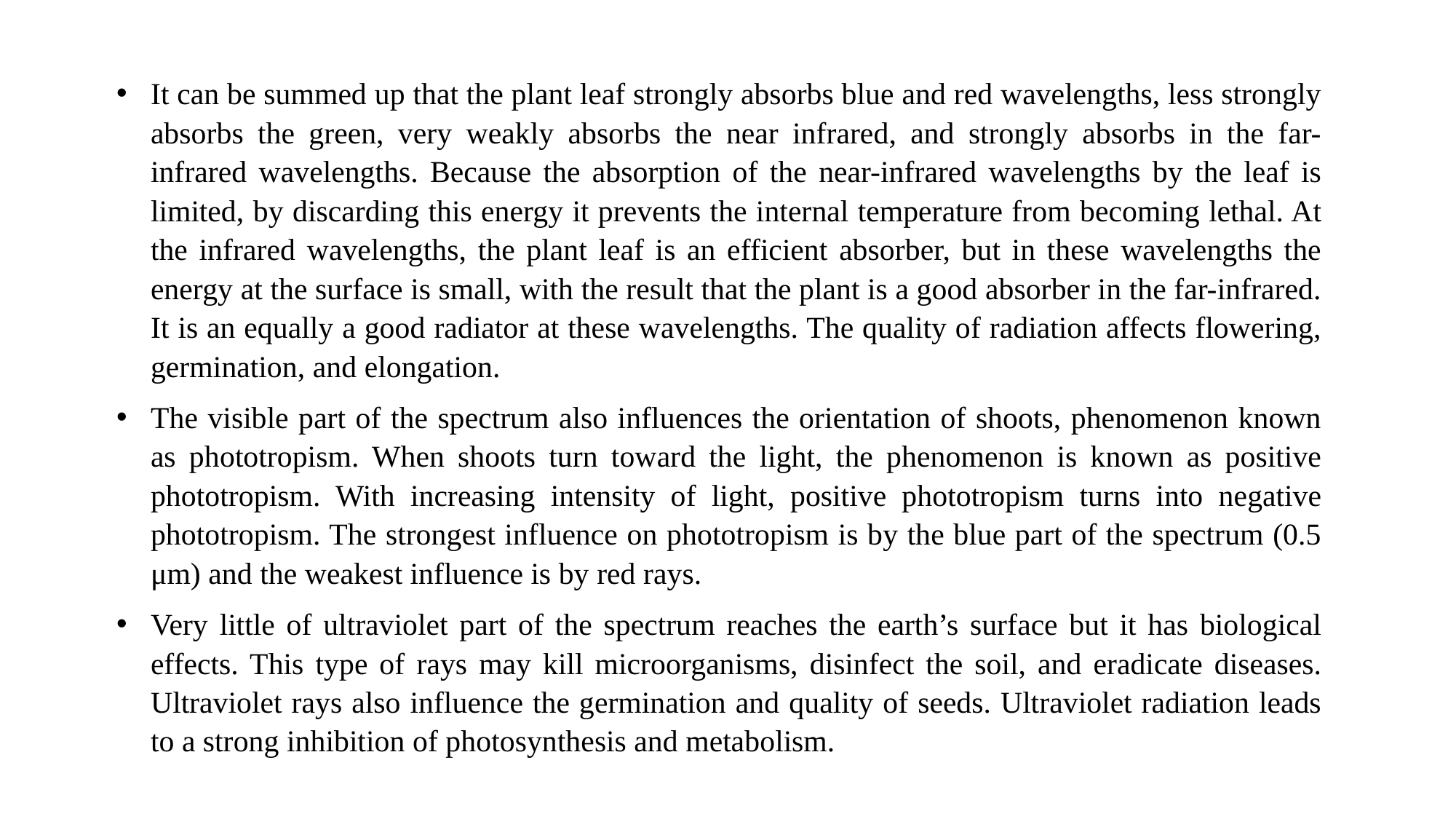

It can be summed up that the plant leaf strongly absorbs blue and red wavelengths, less strongly absorbs the green, very weakly absorbs the near infrared, and strongly absorbs in the far-infrared wavelengths. Because the absorption of the near-infrared wavelengths by the leaf is limited, by discarding this energy it prevents the internal temperature from becoming lethal. At the infrared wavelengths, the plant leaf is an efficient absorber, but in these wavelengths the energy at the surface is small, with the result that the plant is a good absorber in the far-infrared. It is an equally a good radiator at these wavelengths. The quality of radiation affects flowering, germination, and elongation.
The visible part of the spectrum also influences the orientation of shoots, phenomenon known as phototropism. When shoots turn toward the light, the phenomenon is known as positive phototropism. With increasing intensity of light, positive phototropism turns into negative phototropism. The strongest influence on phototropism is by the blue part of the spectrum (0.5 μm) and the weakest influence is by red rays.
Very little of ultraviolet part of the spectrum reaches the earth’s surface but it has biological effects. This type of rays may kill microorganisms, disinfect the soil, and eradicate diseases. Ultraviolet rays also influence the germination and quality of seeds. Ultraviolet radiation leads to a strong inhibition of photosynthesis and metabolism.